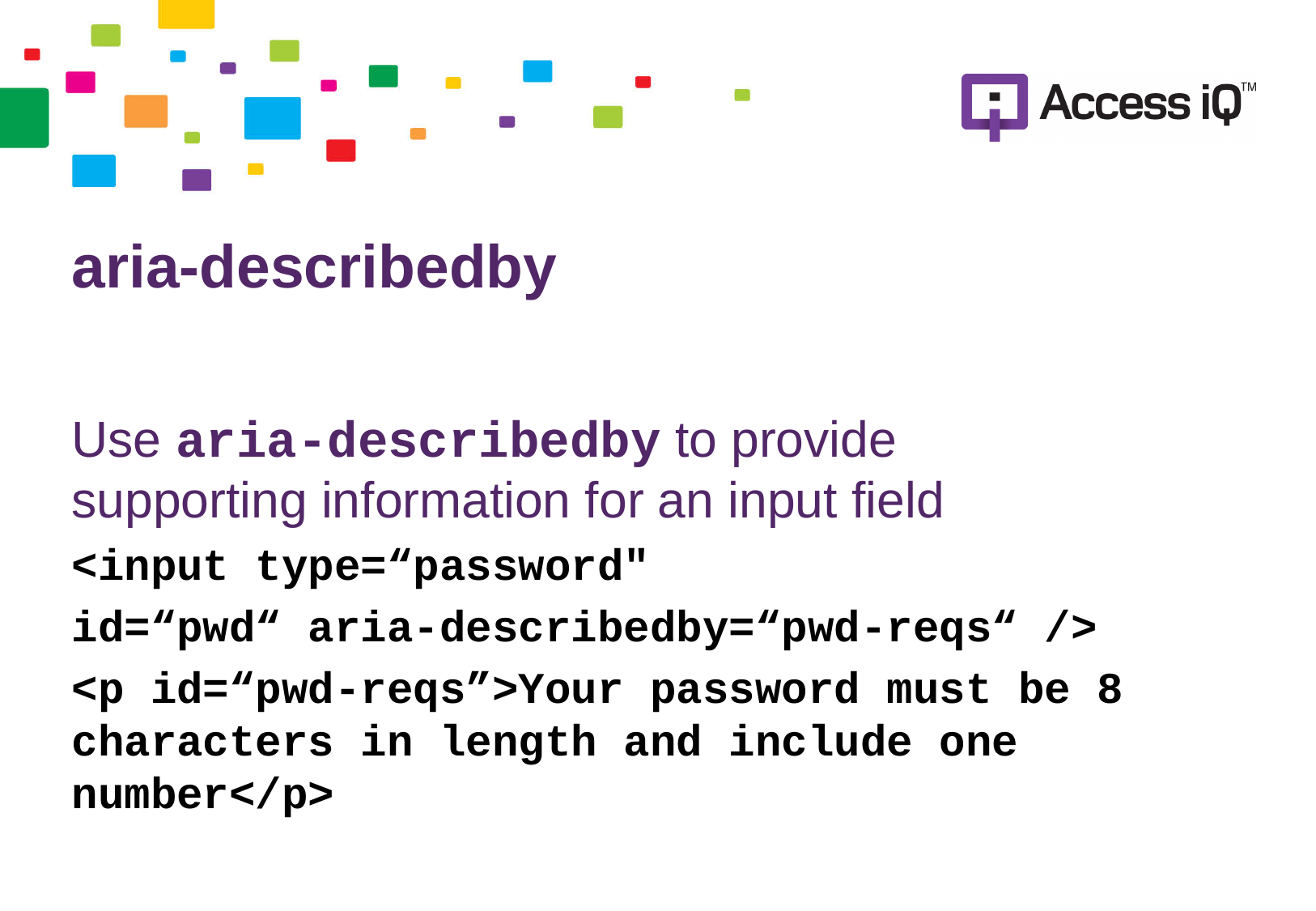

# aria-describedby
Use aria-describedby to provide supporting information for an input field
<input type=“password"
id=“pwd“ aria-describedby=“pwd-reqs“ />
<p id=“pwd-reqs”>Your password must be 8 characters in length and include one number</p>